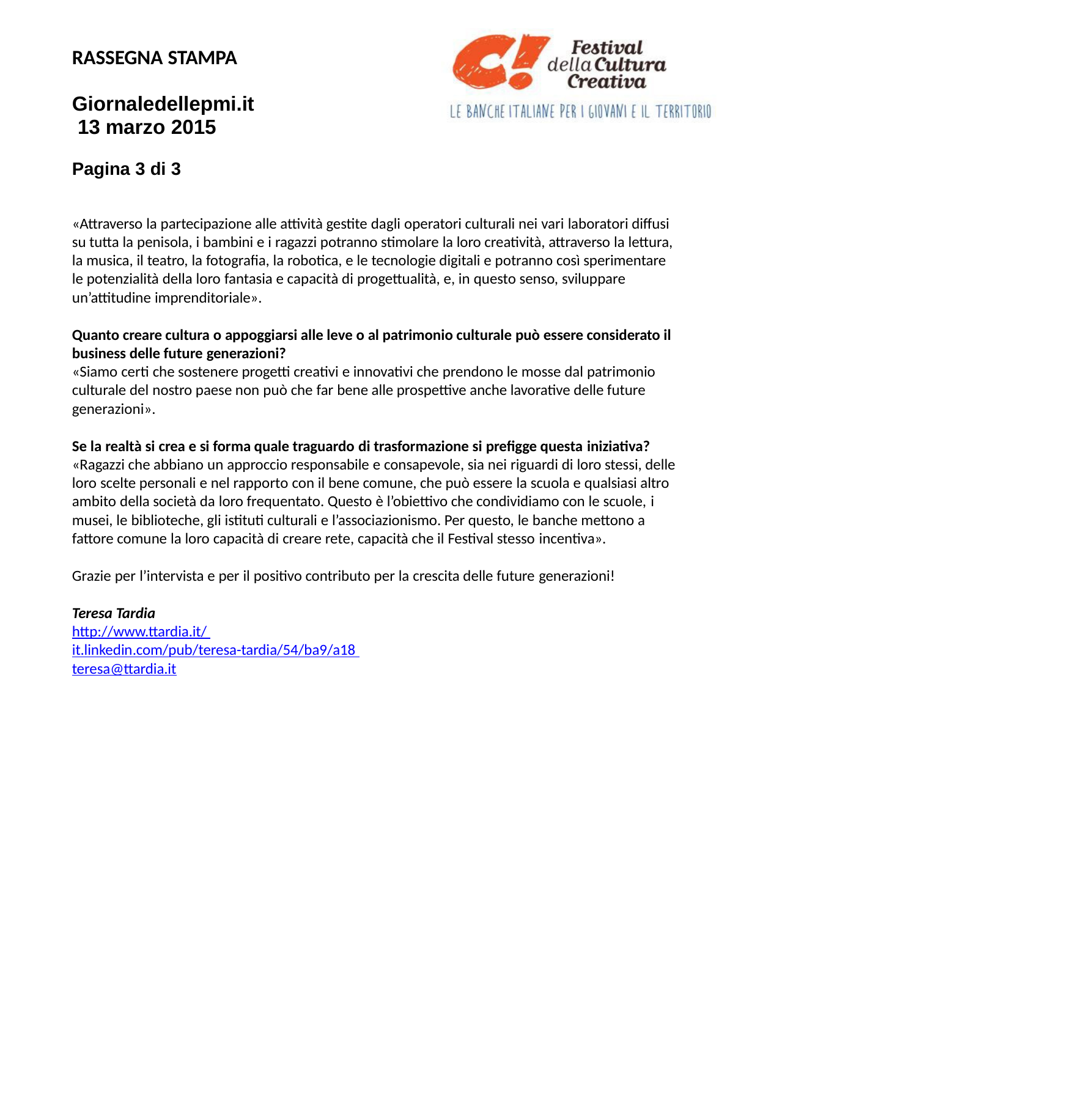

RASSEGNA STAMPA

Giornaledellepmi.it  13 marzo 2015
Pagina 3 di 3

«Attraverso la partecipazione alle attività gestite dagli operatori culturali nei vari laboratori diffusi  su tutta la penisola, i bambini e i ragazzi potranno stimolare la loro creatività, attraverso la lettura,  la musica, il teatro, la fotografia, la robotica, e le tecnologie digitali e potranno così sperimentare  le potenzialità della loro fantasia e capacità di progettualità, e, in questo senso, sviluppare
un’attitudine imprenditoriale».

Quanto creare cultura o appoggiarsi alle leve o al patrimonio culturale può essere considerato il  business delle future generazioni?
«Siamo certi che sostenere progetti creativi e innovativi che prendono le mosse dal patrimonio  culturale del nostro paese non può che far bene alle prospettive anche lavorative delle future  generazioni».

Se la realtà si crea e si forma quale traguardo di trasformazione si prefigge questa iniziativa?
«Ragazzi che abbiano un approccio responsabile e consapevole, sia nei riguardi di loro stessi, delle  loro scelte personali e nel rapporto con il bene comune, che può essere la scuola e qualsiasi altro  ambito della società da loro frequentato. Questo è l’obiettivo che condividiamo con le scuole, i
musei, le biblioteche, gli istituti culturali e l’associazionismo. Per questo, le banche mettono a  fattore comune la loro capacità di creare rete, capacità che il Festival stesso incentiva».

Grazie per l’intervista e per il positivo contributo per la crescita delle future generazioni!

Teresa Tardia
http://www.ttardia.it/  it.linkedin.com/pub/teresa-tardia/54/ba9/a18  teresa@ttardia.it